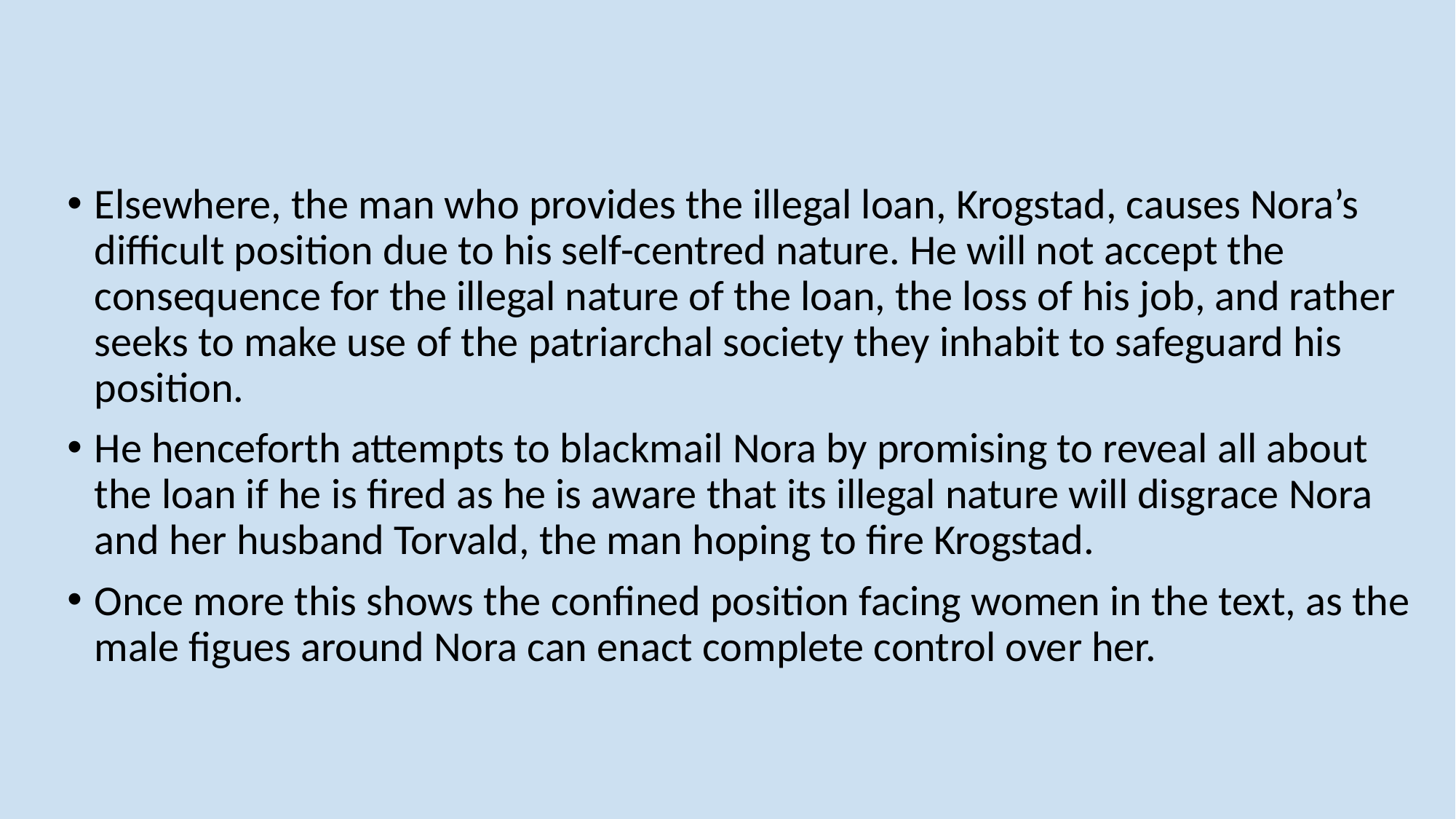

#
Elsewhere, the man who provides the illegal loan, Krogstad, causes Nora’s difficult position due to his self-centred nature. He will not accept the consequence for the illegal nature of the loan, the loss of his job, and rather seeks to make use of the patriarchal society they inhabit to safeguard his position.
He henceforth attempts to blackmail Nora by promising to reveal all about the loan if he is fired as he is aware that its illegal nature will disgrace Nora and her husband Torvald, the man hoping to fire Krogstad.
Once more this shows the confined position facing women in the text, as the male figues around Nora can enact complete control over her.